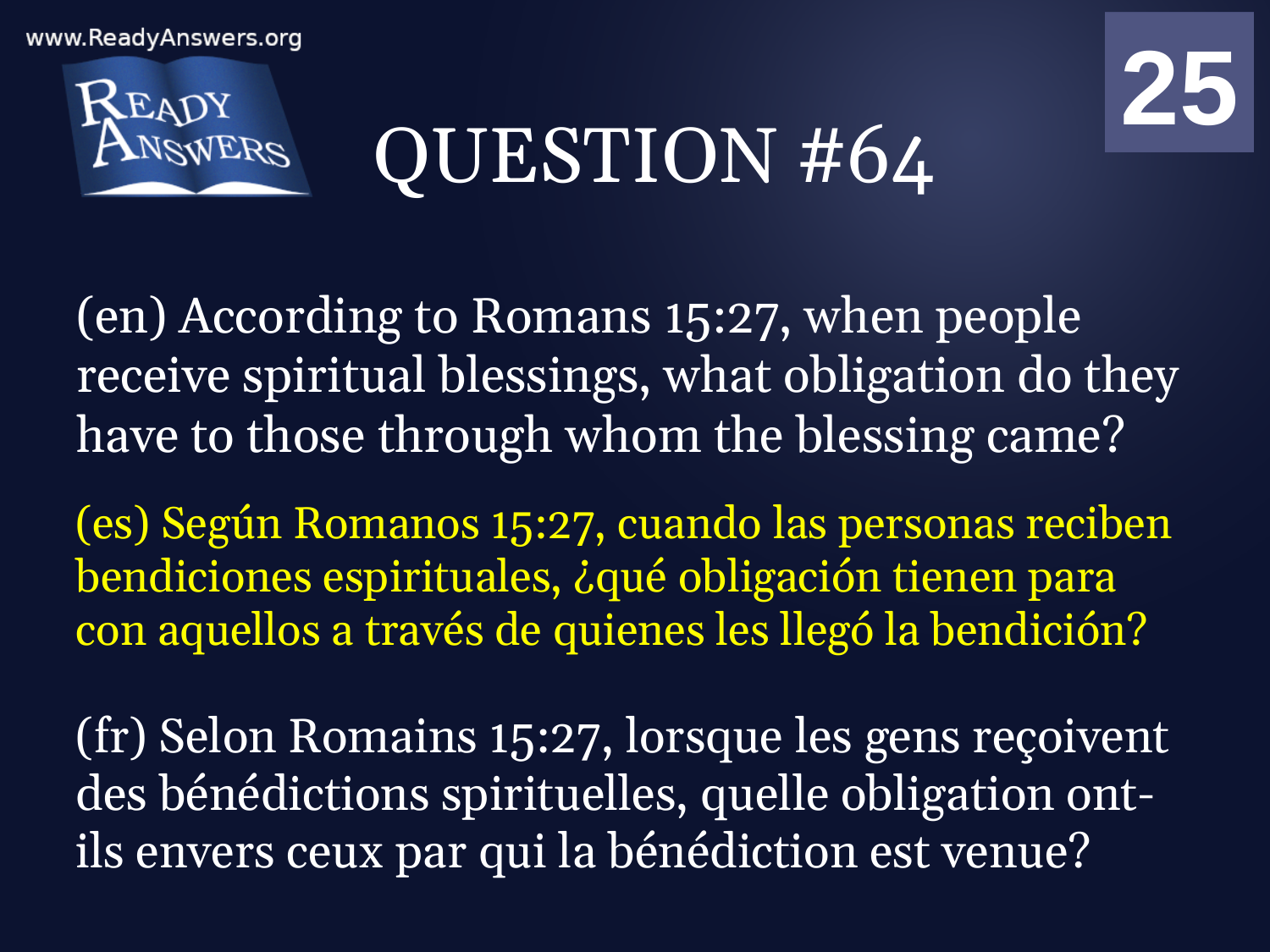

01
02
03
04
05
06
07
08
09
10
11
12
13
14
15
16
17
18
19
20
21
22
23
24
25
00
# QUESTION #64
(en) According to Romans 15:27, when people receive spiritual blessings, what obligation do they have to those through whom the blessing came?
(es) Según Romanos 15:27, cuando las personas reciben bendiciones espirituales, ¿qué obligación tienen para con aquellos a través de quienes les llegó la bendición?
(fr) Selon Romains 15:27, lorsque les gens reçoivent des bénédictions spirituelles, quelle obligation ont-ils envers ceux par qui la bénédiction est venue?